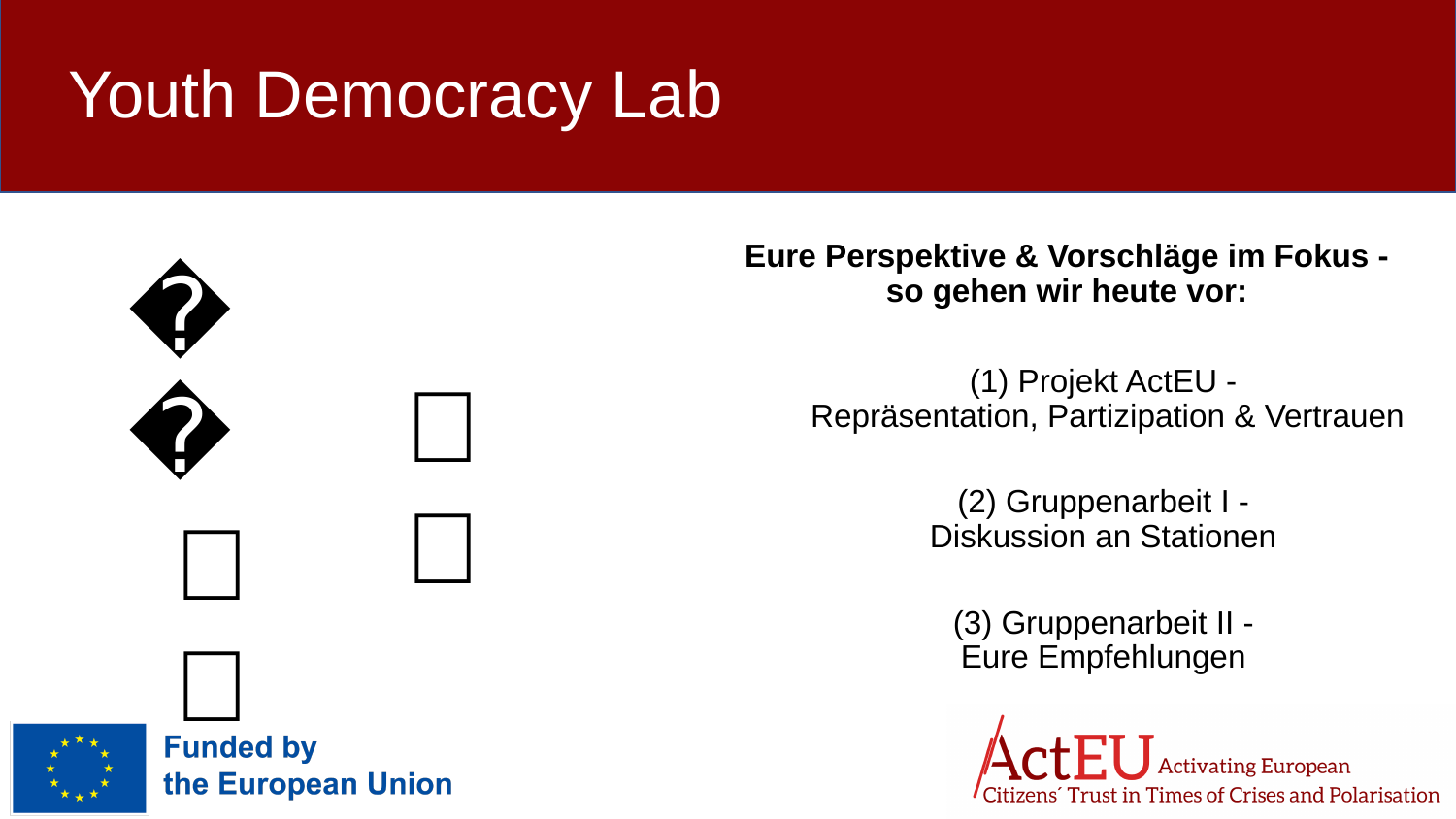

# Youth Democracy Lab
Eure Perspektive & Vorschläge im Fokus -
so gehen wir heute vor:
(1) Projekt ActEU -
Repräsentation, Partizipation & Vertrauen
(2) Gruppenarbeit I -
Diskussion an Stationen
(3) Gruppenarbeit II -
Eure Empfehlungen
👤
👤
👤